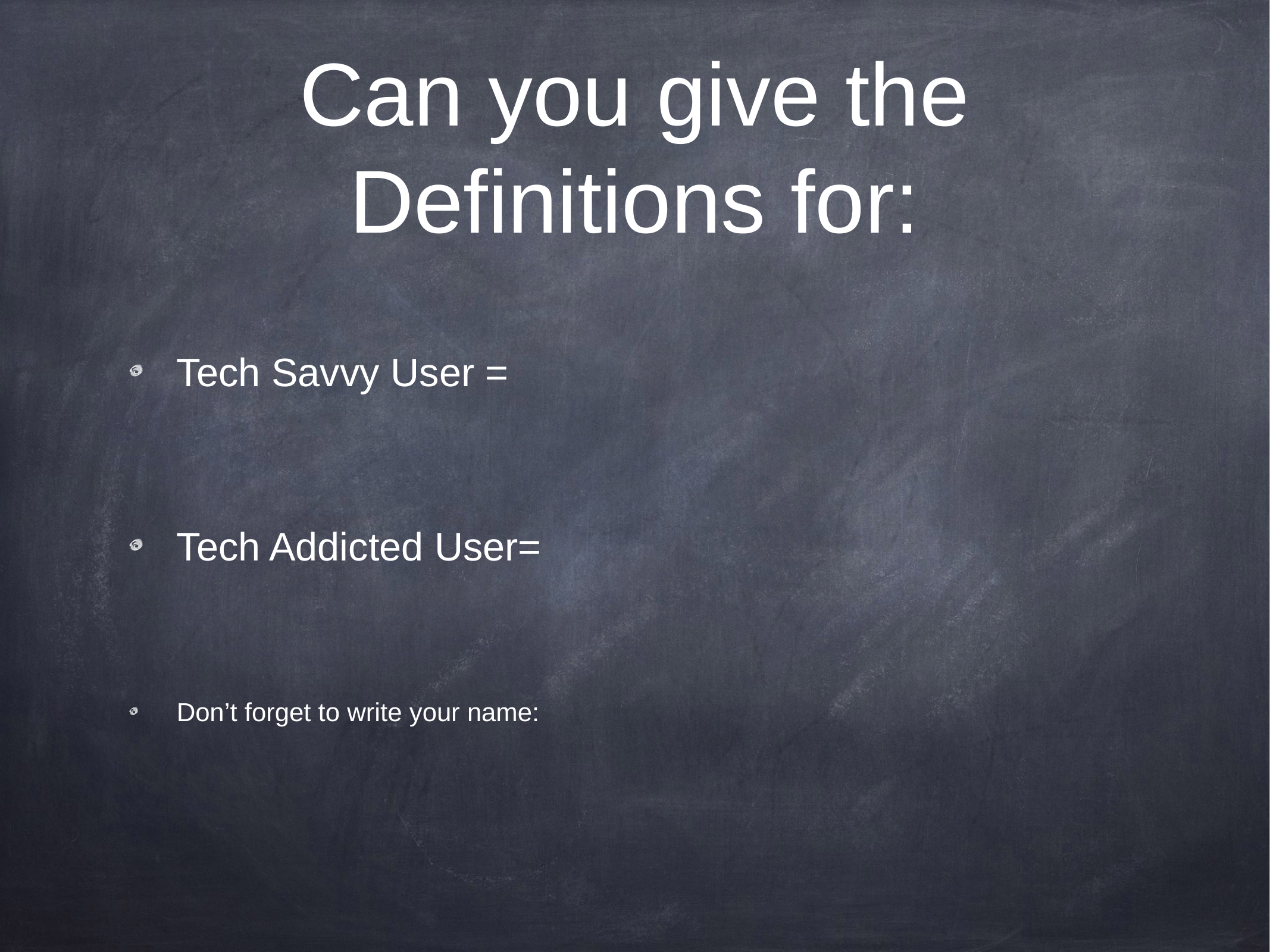

# Can you give the Definitions for:
Tech Savvy User =

Tech Addicted User=

Don’t forget to write your name: